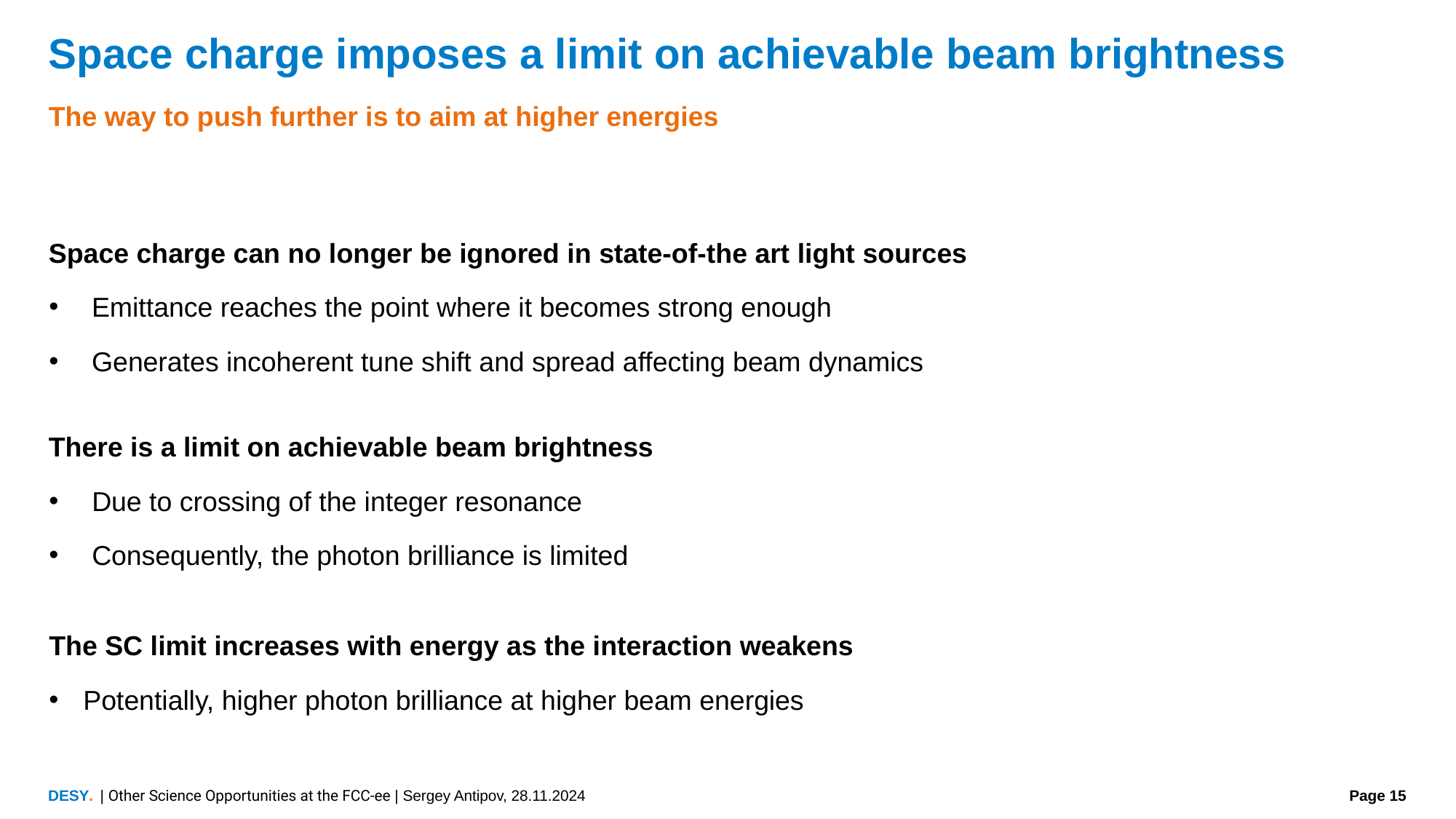

Space charge imposes a limit on achievable beam brightness
The way to push further is to aim at higher energies
Space charge can no longer be ignored in state-of-the art light sources
Emittance reaches the point where it becomes strong enough
Generates incoherent tune shift and spread affecting beam dynamics

There is a limit on achievable beam brightness
Due to crossing of the integer resonance
Consequently, the photon brilliance is limited
The SC limit increases with energy as the interaction weakens
Potentially, higher photon brilliance at higher beam energies
| Other Science Opportunities at the FCC-ee | Sergey Antipov, 28.11.2024